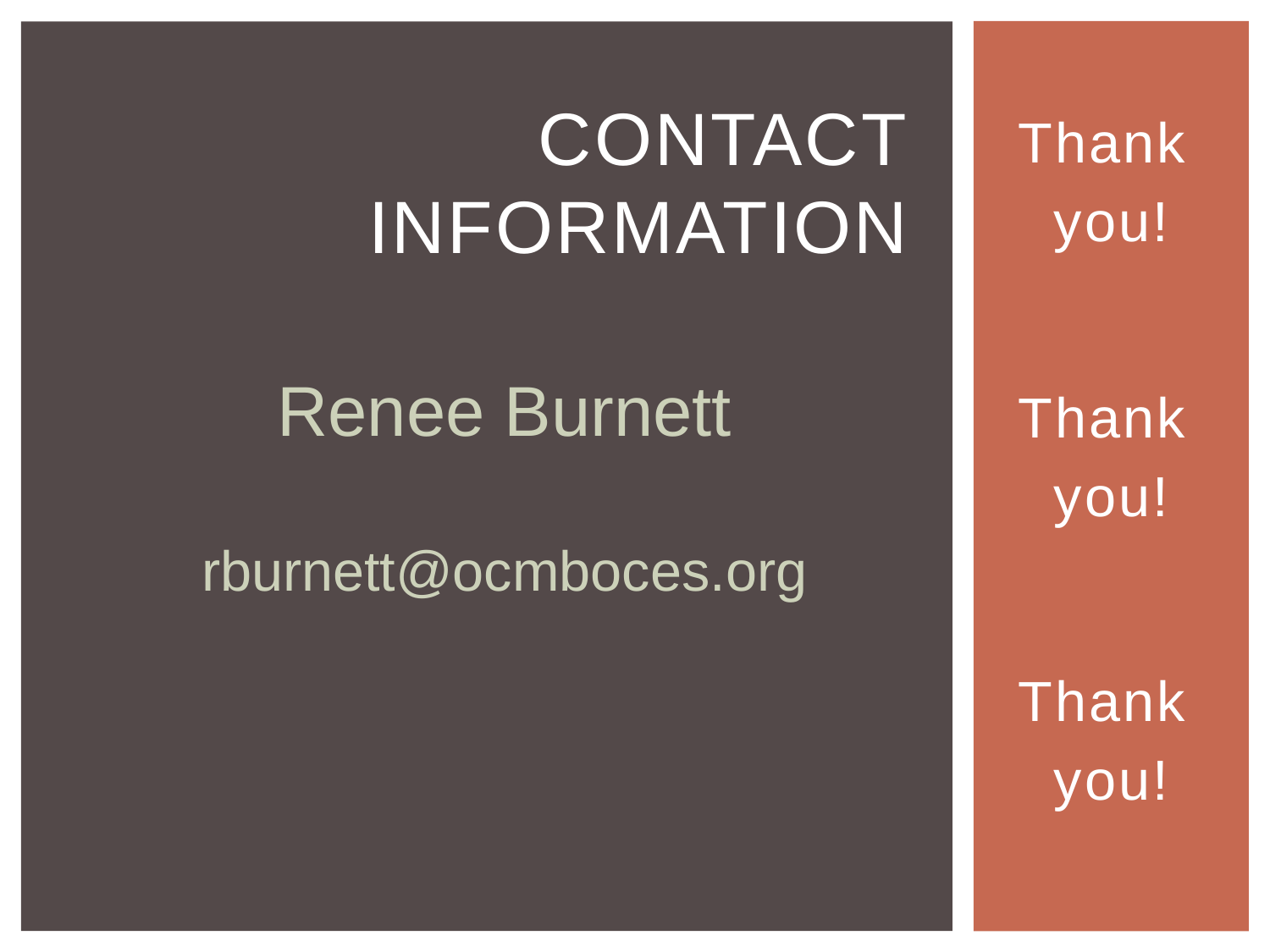

Thank
you!
# Contact information
Thank
you!
Renee Burnett

rburnett@ocmboces.org
Thank
you!